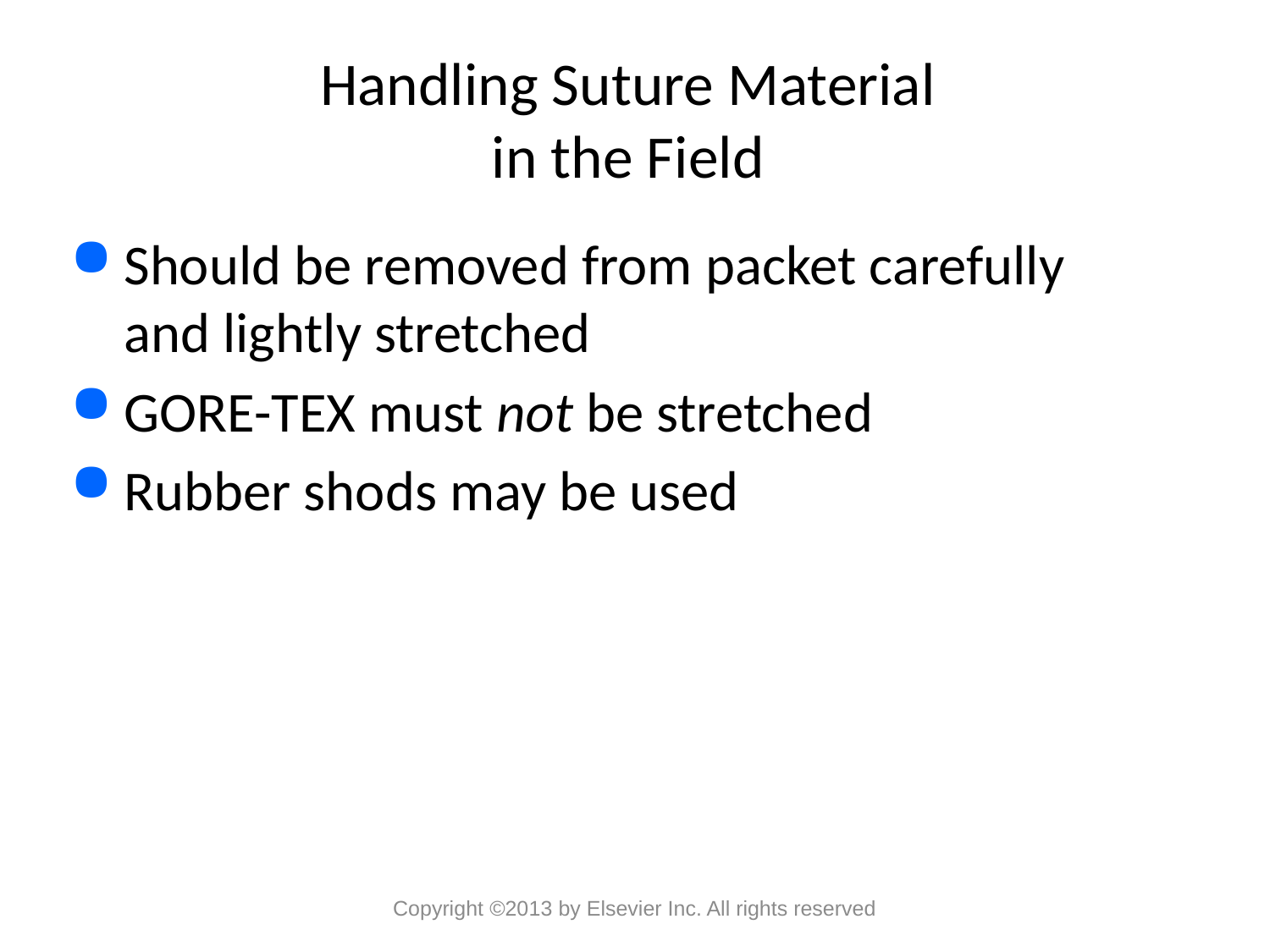

# Handling Suture Material in the Field
Should be removed from packet carefully
and lightly stretched
GORE-TEX must not be stretched
Rubber shods may be used

Copyright ©2013 by Elsevier Inc. All rights reserved